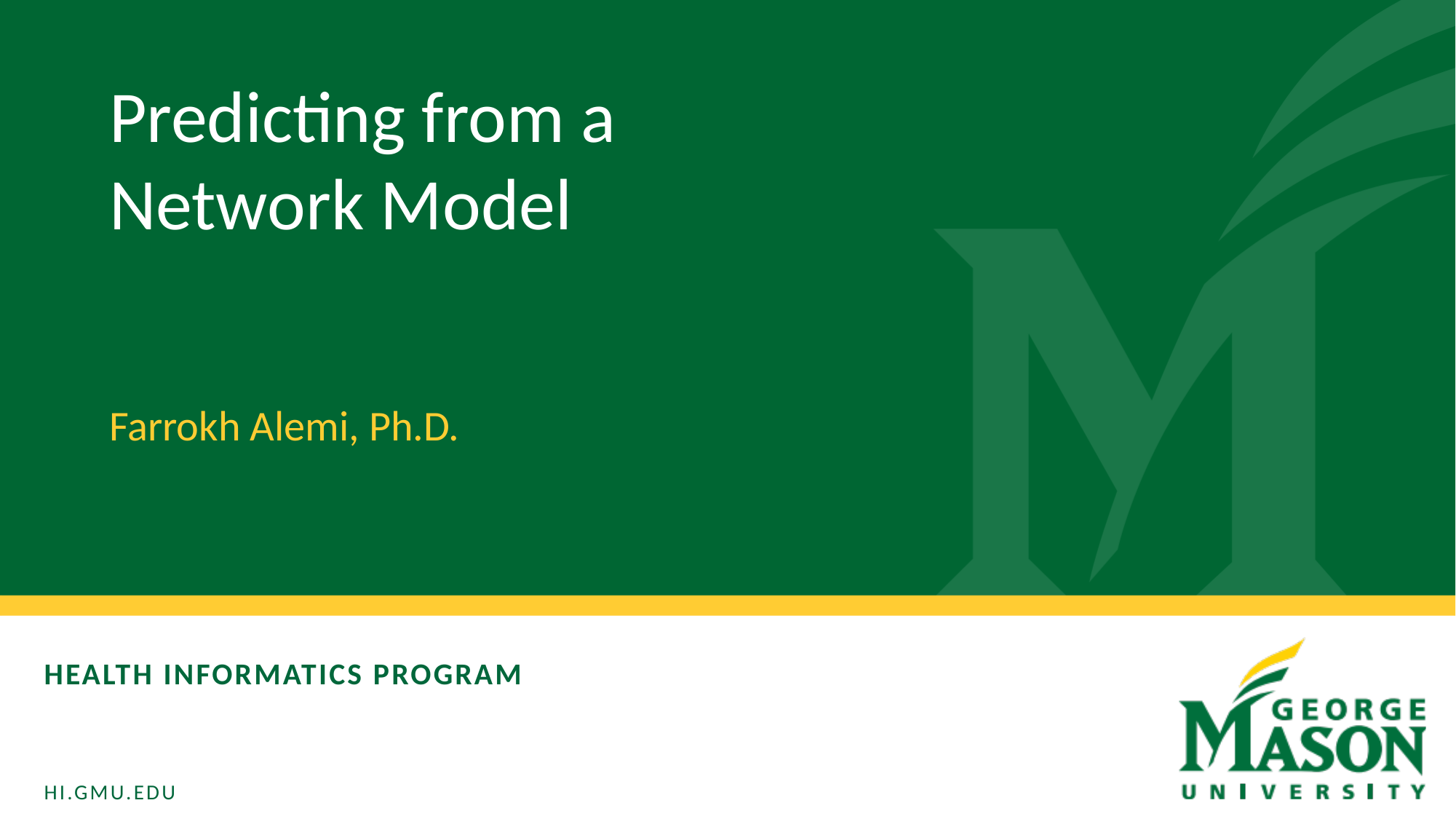

Predicting from a Network Model
Farrokh Alemi, Ph.D.